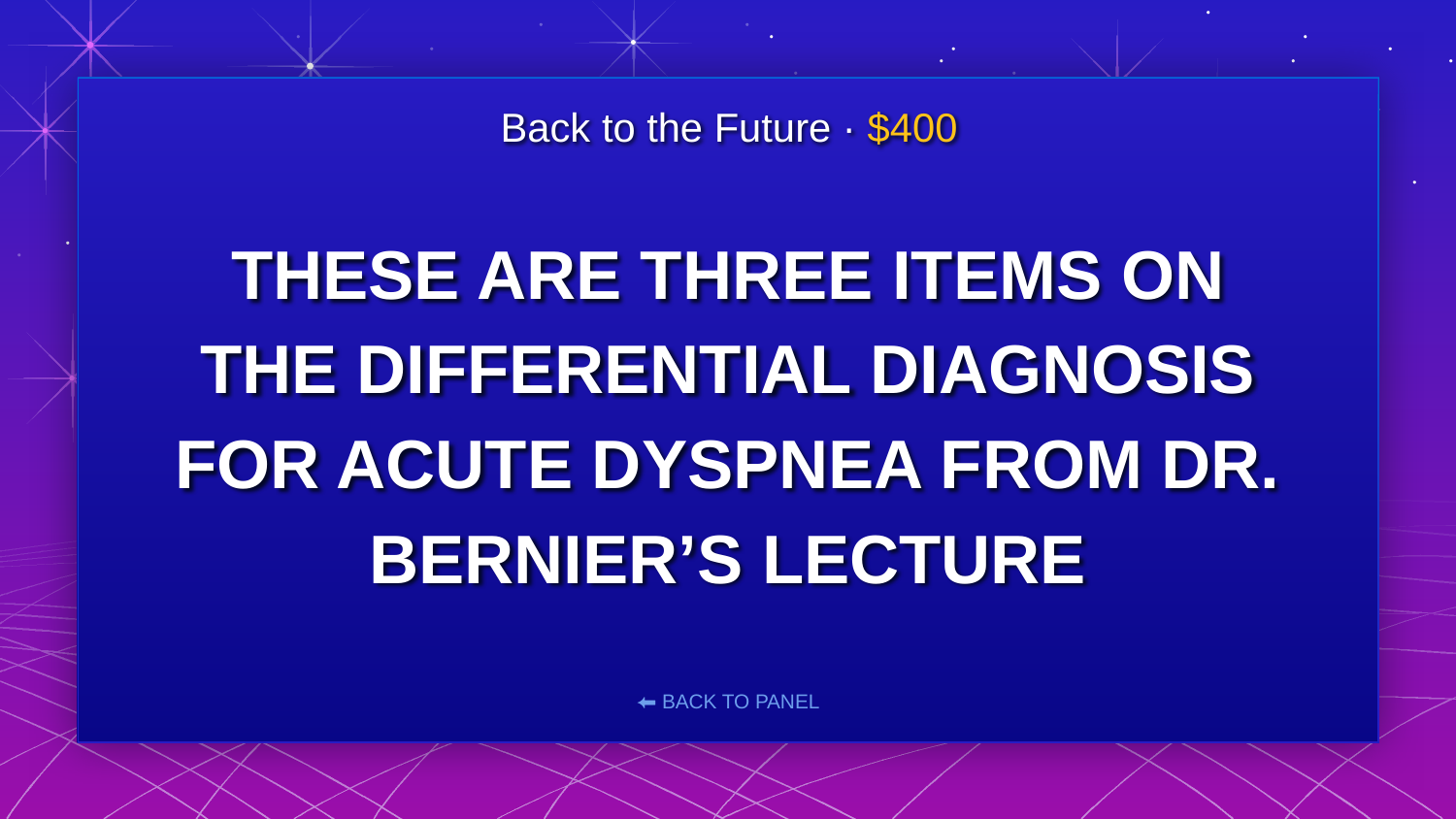

Back to the Future · $400
# THESE ARE THREE ITEMS ON THE DIFFERENTIAL DIAGNOSIS FOR ACUTE DYSPNEA FROM DR. BERNIER’S LECTURE